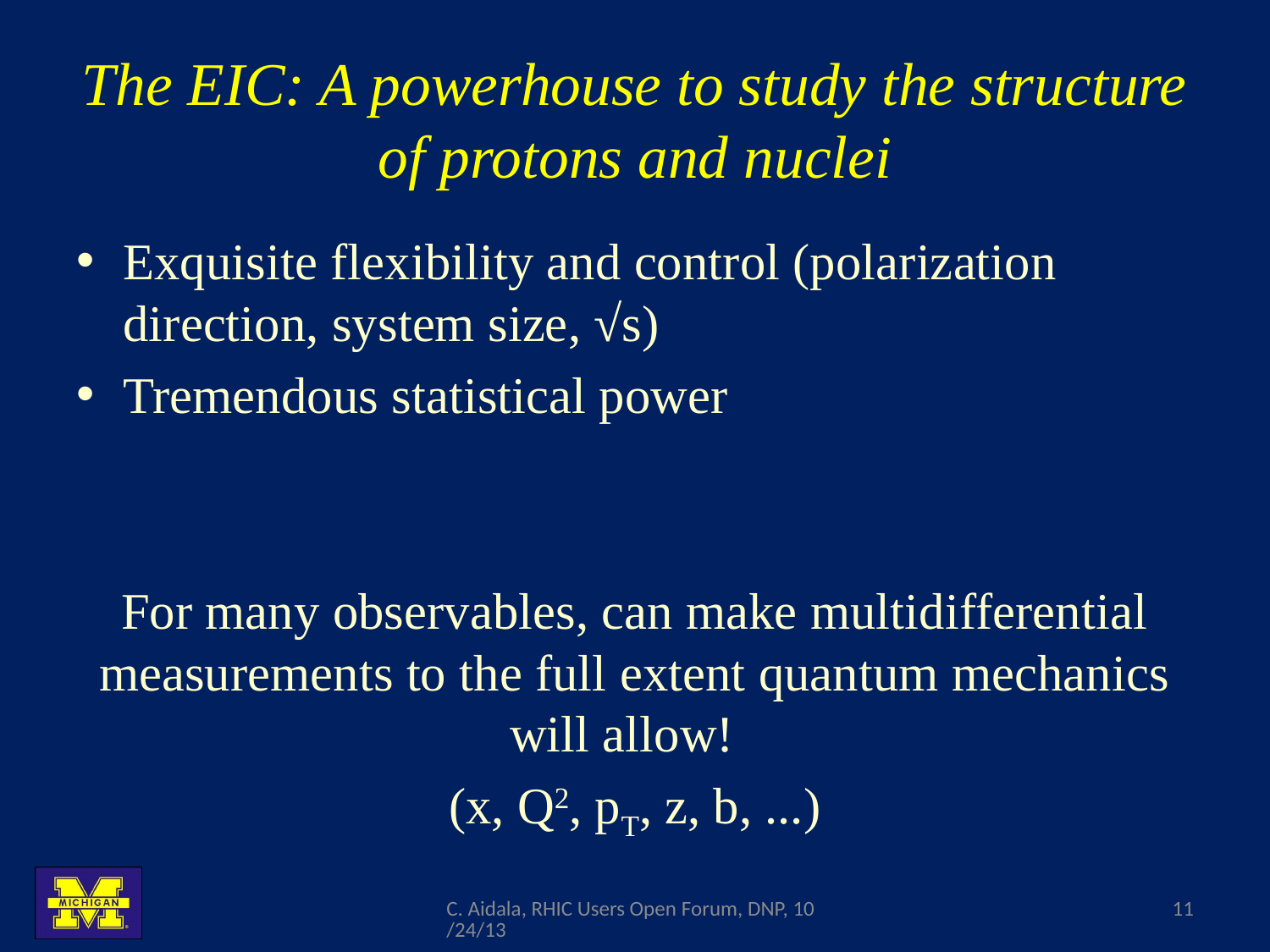

# The EIC: A powerhouse to study the structure of protons and nuclei
Exquisite flexibility and control (polarization direction, system size, √s)
Tremendous statistical power

For many observables, can make multidifferential measurements to the full extent quantum mechanics will allow!
(x, Q2, pT, z, b, ...)
C. Aidala, RHIC Users Open Forum, DNP, 10/24/13
11